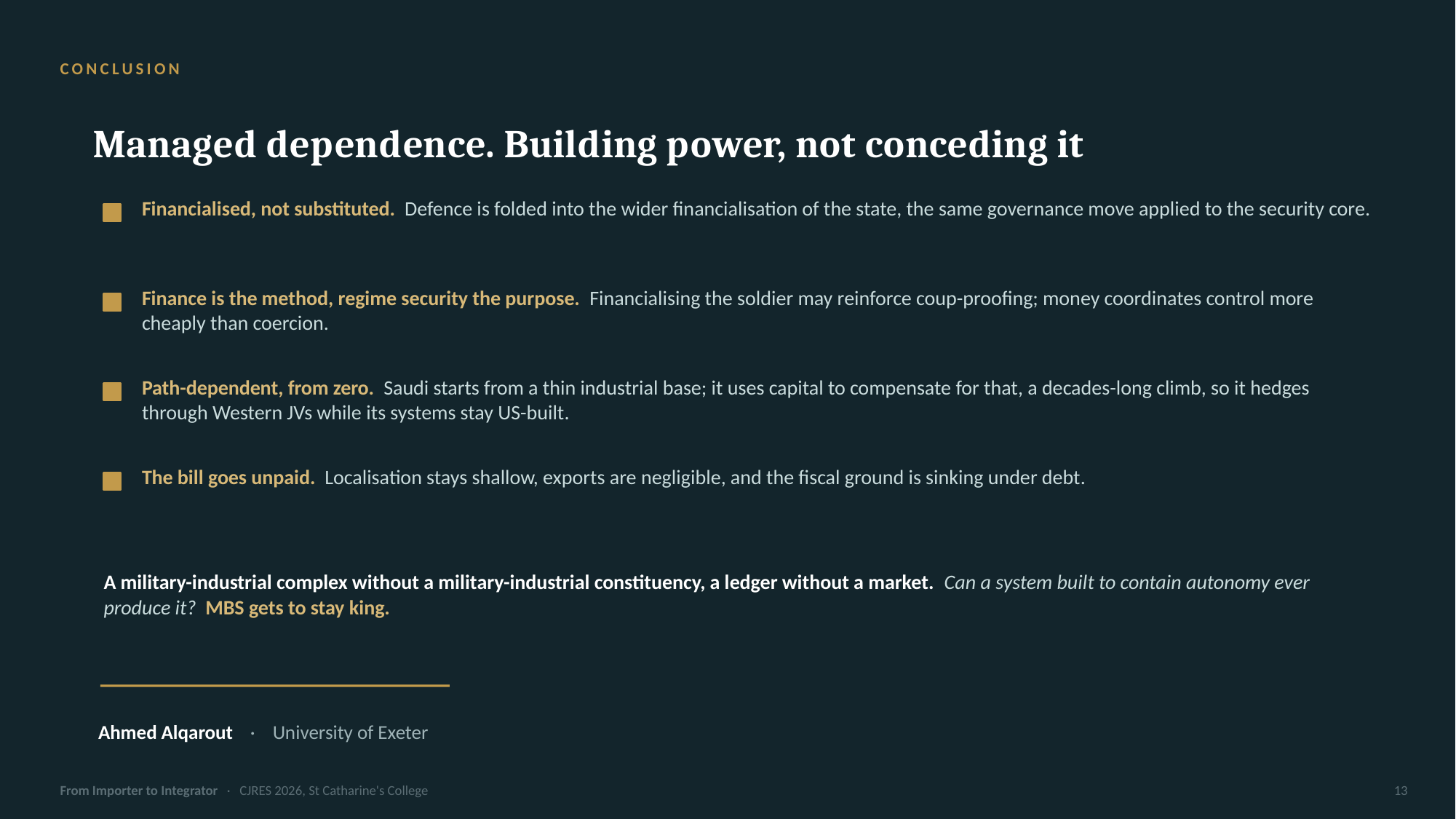

CONCLUSION
Managed dependence. Building power, not conceding it
Financialised, not substituted.  Defence is folded into the wider financialisation of the state, the same governance move applied to the security core.

Finance is the method, regime security the purpose.  Financialising the soldier may reinforce coup-proofing; money coordinates control more cheaply than coercion.

Path-dependent, from zero.  Saudi starts from a thin industrial base; it uses capital to compensate for that, a decades-long climb, so it hedges through Western JVs while its systems stay US-built.

The bill goes unpaid.  Localisation stays shallow, exports are negligible, and the fiscal ground is sinking under debt.

A military-industrial complex without a military-industrial constituency, a ledger without a market.  Can a system built to contain autonomy ever produce it?  MBS gets to stay king.

Ahmed Alqarout    ·    University of Exeter
From Importer to Integrator   ·   CJRES 2026, St Catharine's College
13